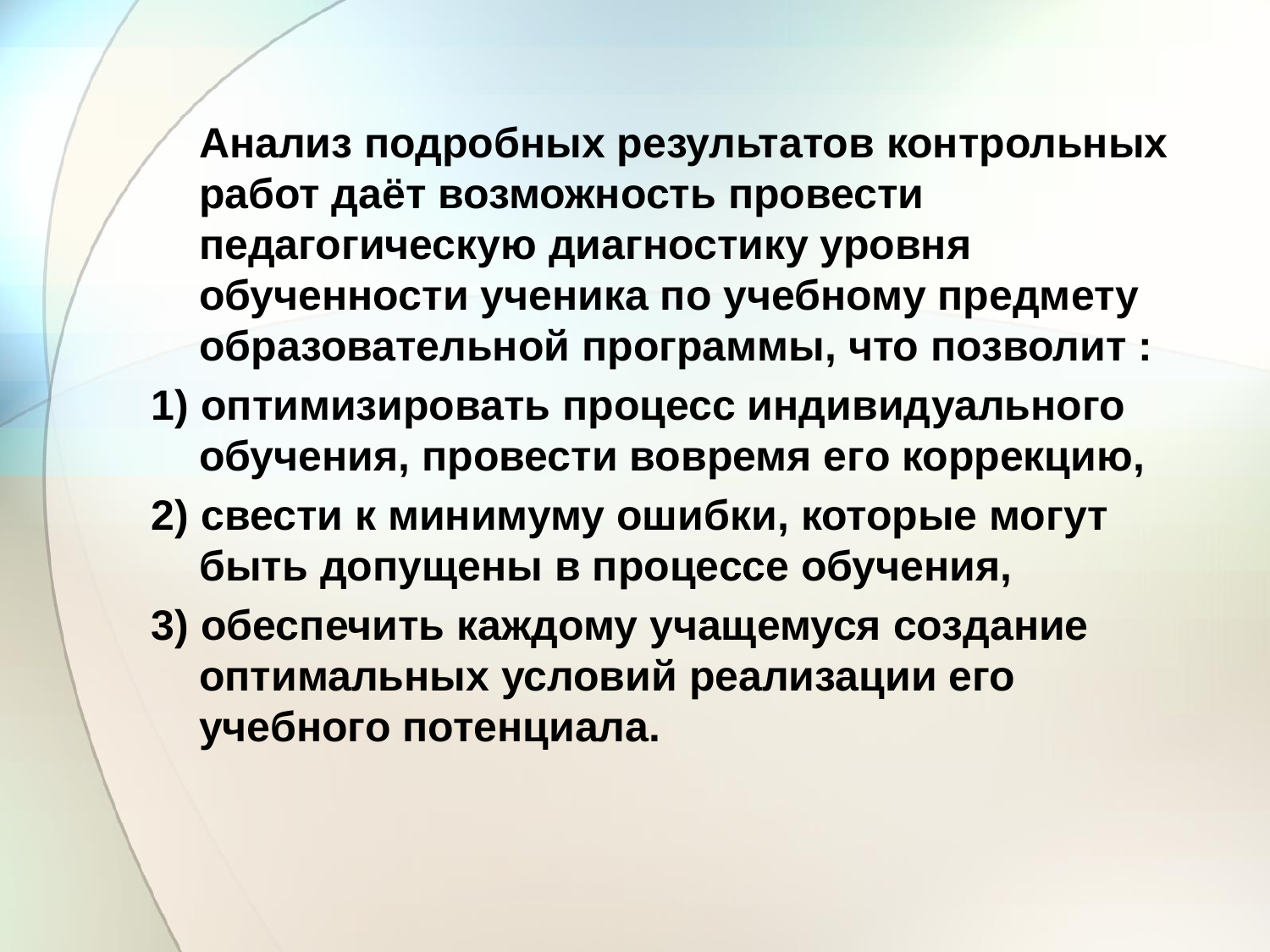

#
	Анализ подробных результатов контрольных работ даёт возможность провести педагогическую диагностику уровня обученности ученика по учебному предмету образовательной программы, что позволит :
1) оптимизировать процесс индивидуального обучения, провести вовремя его коррекцию,
2) свести к минимуму ошибки, которые могут быть допущены в процессе обучения,
3) обеспечить каждому учащемуся создание оптимальных условий реализации его учебного потенциала.